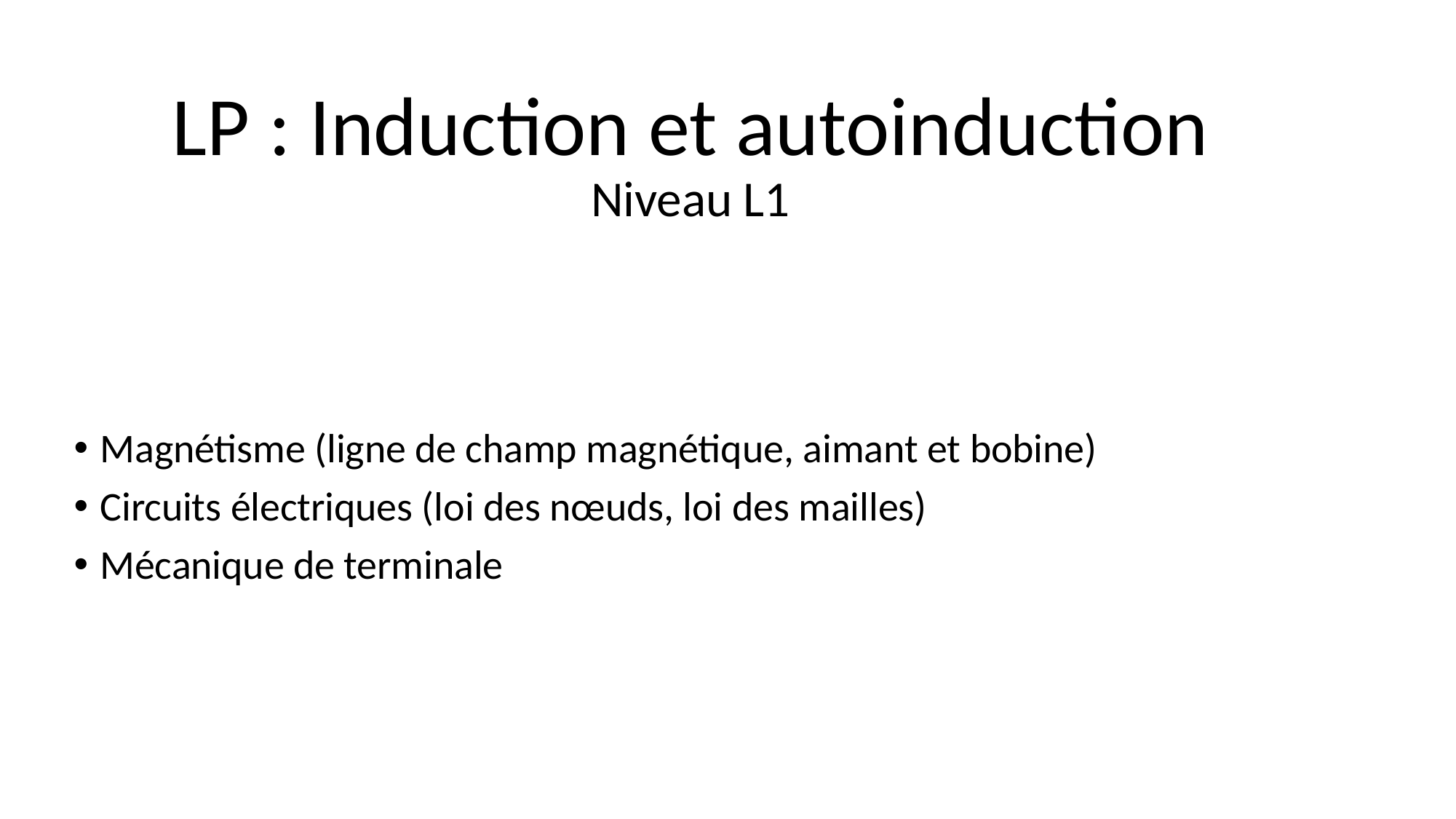

# LP : Induction et autoinduction Niveau L1
Magnétisme (ligne de champ magnétique, aimant et bobine)
Circuits électriques (loi des nœuds, loi des mailles)
Mécanique de terminale